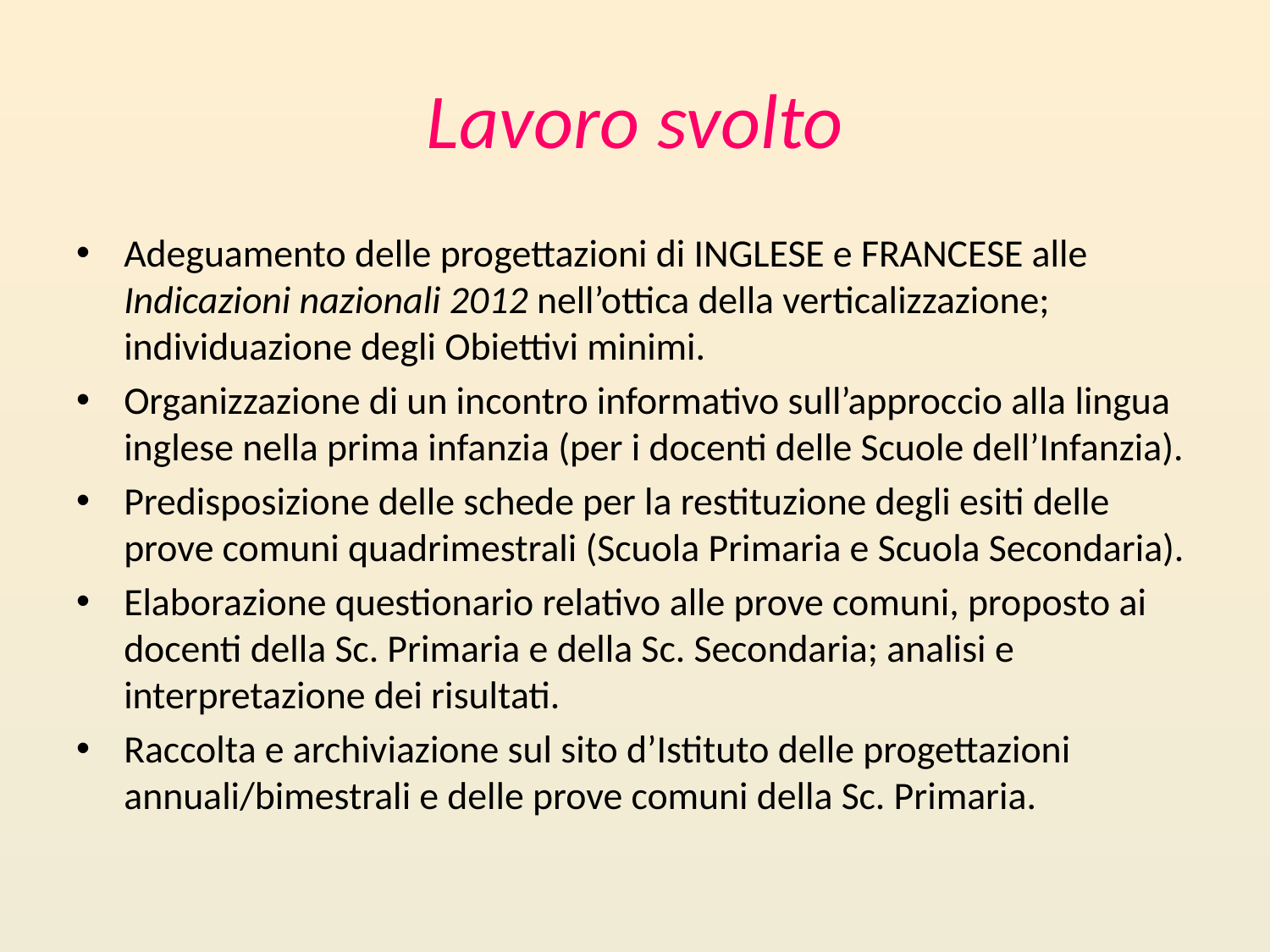

# Lavoro svolto
Adeguamento delle progettazioni di INGLESE e FRANCESE alle Indicazioni nazionali 2012 nell’ottica della verticalizzazione; individuazione degli Obiettivi minimi.
Organizzazione di un incontro informativo sull’approccio alla lingua inglese nella prima infanzia (per i docenti delle Scuole dell’Infanzia).
Predisposizione delle schede per la restituzione degli esiti delle prove comuni quadrimestrali (Scuola Primaria e Scuola Secondaria).
Elaborazione questionario relativo alle prove comuni, proposto ai docenti della Sc. Primaria e della Sc. Secondaria; analisi e interpretazione dei risultati.
Raccolta e archiviazione sul sito d’Istituto delle progettazioni annuali/bimestrali e delle prove comuni della Sc. Primaria.